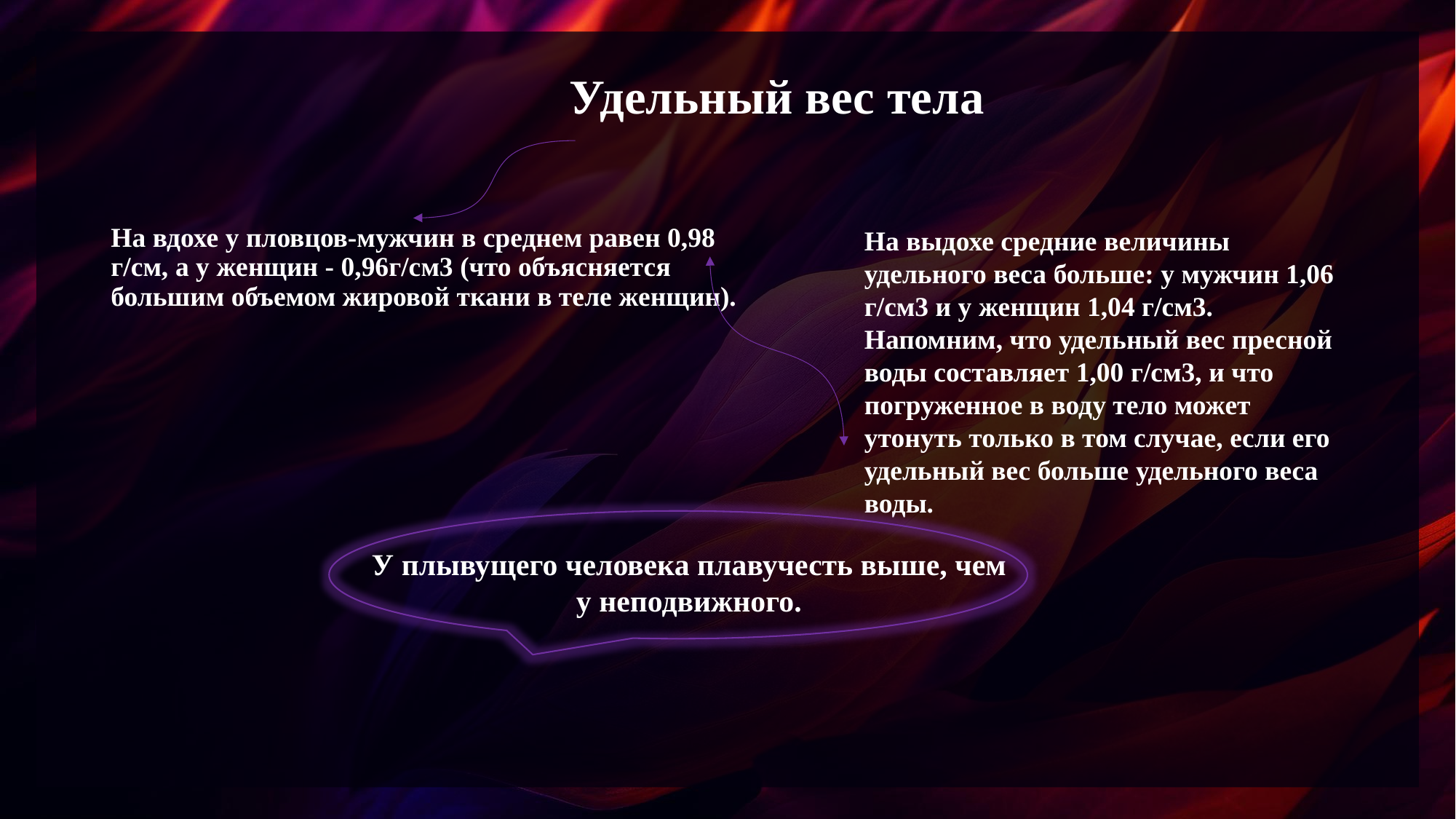

# Удельный вес тела
На вдохе у пловцов-мужчин в среднем равен 0,98 г/см, а у женщин - 0,96г/см3 (что объясняется большим объемом жировой ткани в теле женщин).
На выдохе средние величины удельного веса больше: у мужчин 1,06 г/см3 и у женщин 1,04 г/см3. Напомним, что удельный вес пресной воды составляет 1,00 г/см3, и что погруженное в воду тело может утонуть только в том случае, если его удельный вес больше удельного веса воды.

У плывущего человека плавучесть выше, чем у неподвижного.